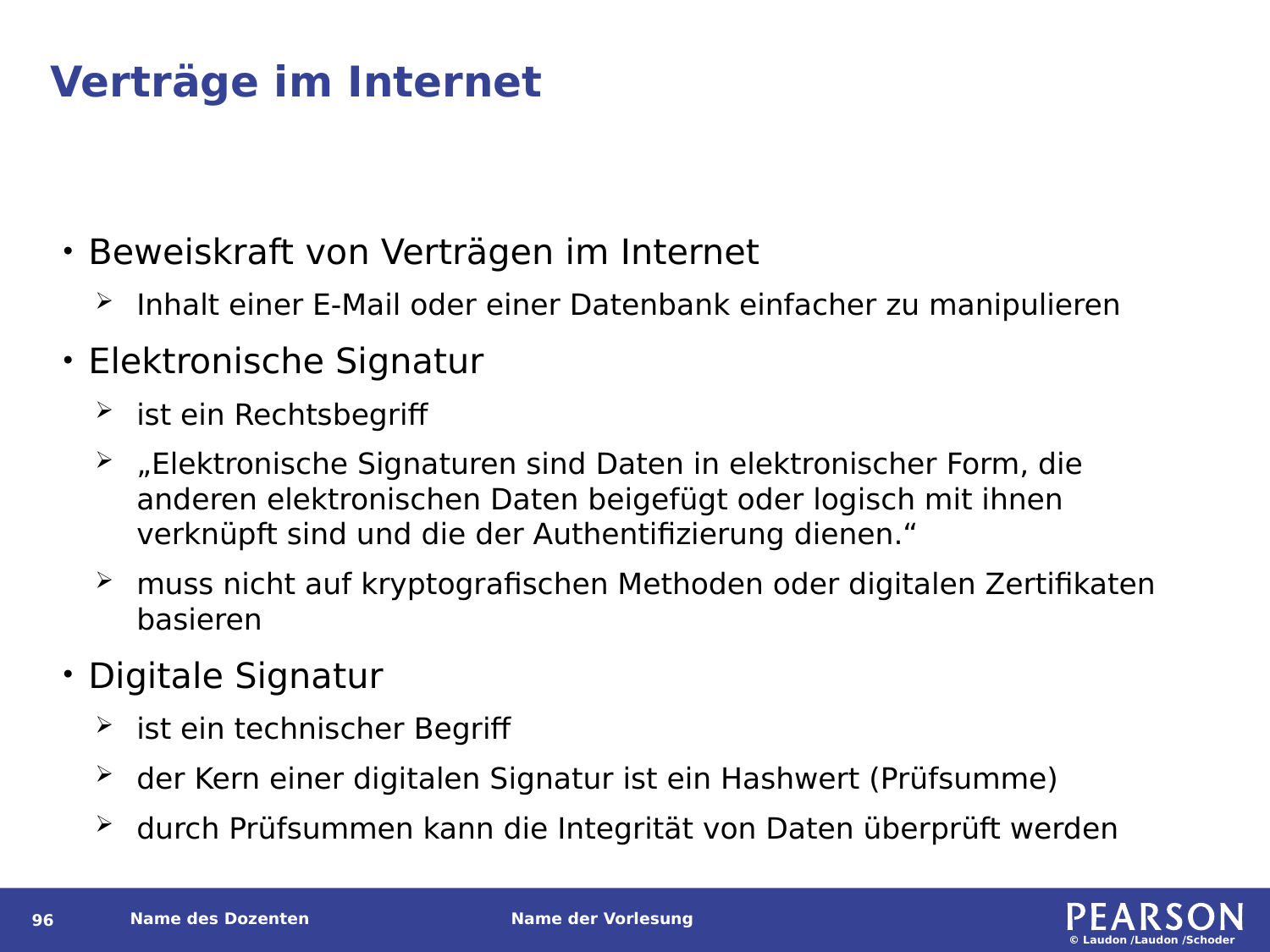

# Verträge im Internet

Beweiskraft von Verträgen im Internet
Inhalt einer E-Mail oder einer Datenbank einfacher zu manipulieren
Elektronische Signatur
ist ein Rechtsbegriff
„Elektronische Signaturen sind Daten in elektronischer Form, die anderen elektronischen Daten beigefügt oder logisch mit ihnen verknüpft sind und die der Authentifizierung dienen.“
muss nicht auf kryptografischen Methoden oder digitalen Zertifikaten basieren
Digitale Signatur
ist ein technischer Begriff
der Kern einer digitalen Signatur ist ein Hashwert (Prüfsumme)
durch Prüfsummen kann die Integrität von Daten überprüft werden

96